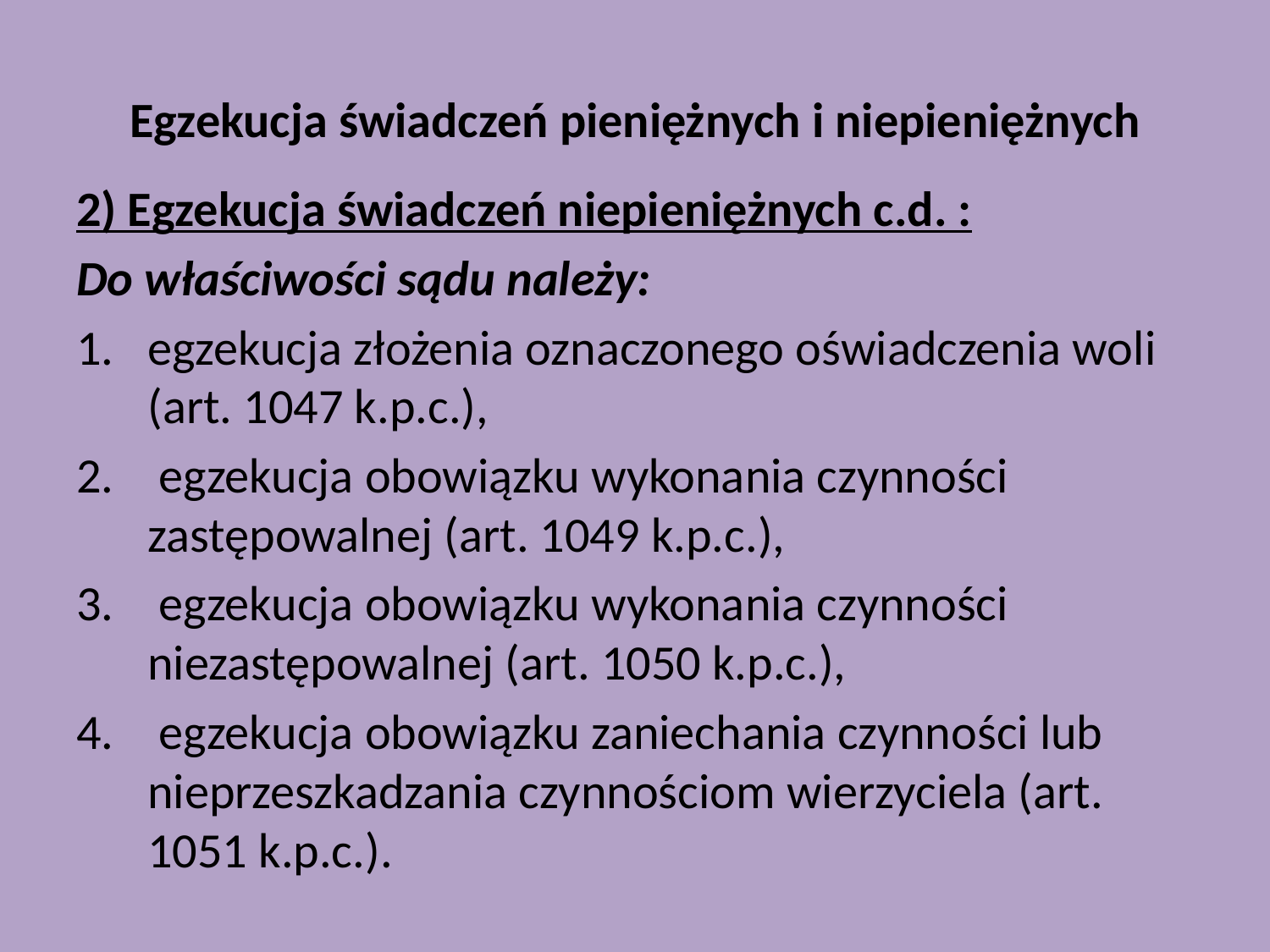

# Egzekucja świadczeń pieniężnych i niepieniężnych
2) Egzekucja świadczeń niepieniężnych c.d. :
Do właściwości sądu należy:
egzekucja złożenia oznaczonego oświadczenia woli (art. 1047 k.p.c.),
 egzekucja obowiązku wykonania czynności zastępowalnej (art. 1049 k.p.c.),
 egzekucja obowiązku wykonania czynności niezastępowalnej (art. 1050 k.p.c.),
 egzekucja obowiązku zaniechania czynności lub nieprzeszkadzania czynnościom wierzyciela (art. 1051 k.p.c.).